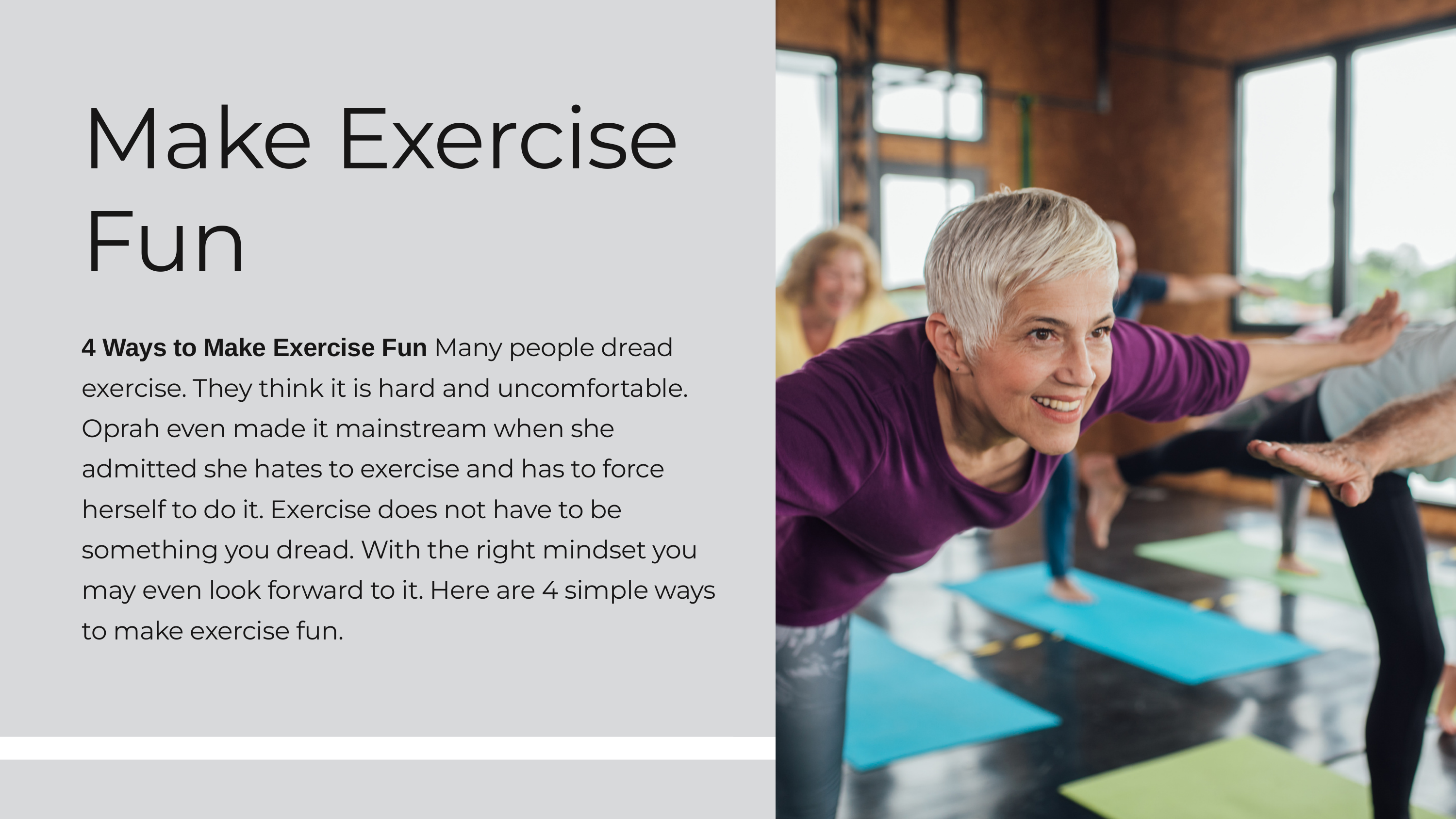

Make Exercise Fun
4 Ways to Make Exercise Fun Many people dread exercise. They think it is hard and uncomfortable. Oprah even made it mainstream when she admitted she hates to exercise and has to force herself to do it. Exercise does not have to be something you dread. With the right mindset you may even look forward to it. Here are 4 simple ways to make exercise fun.